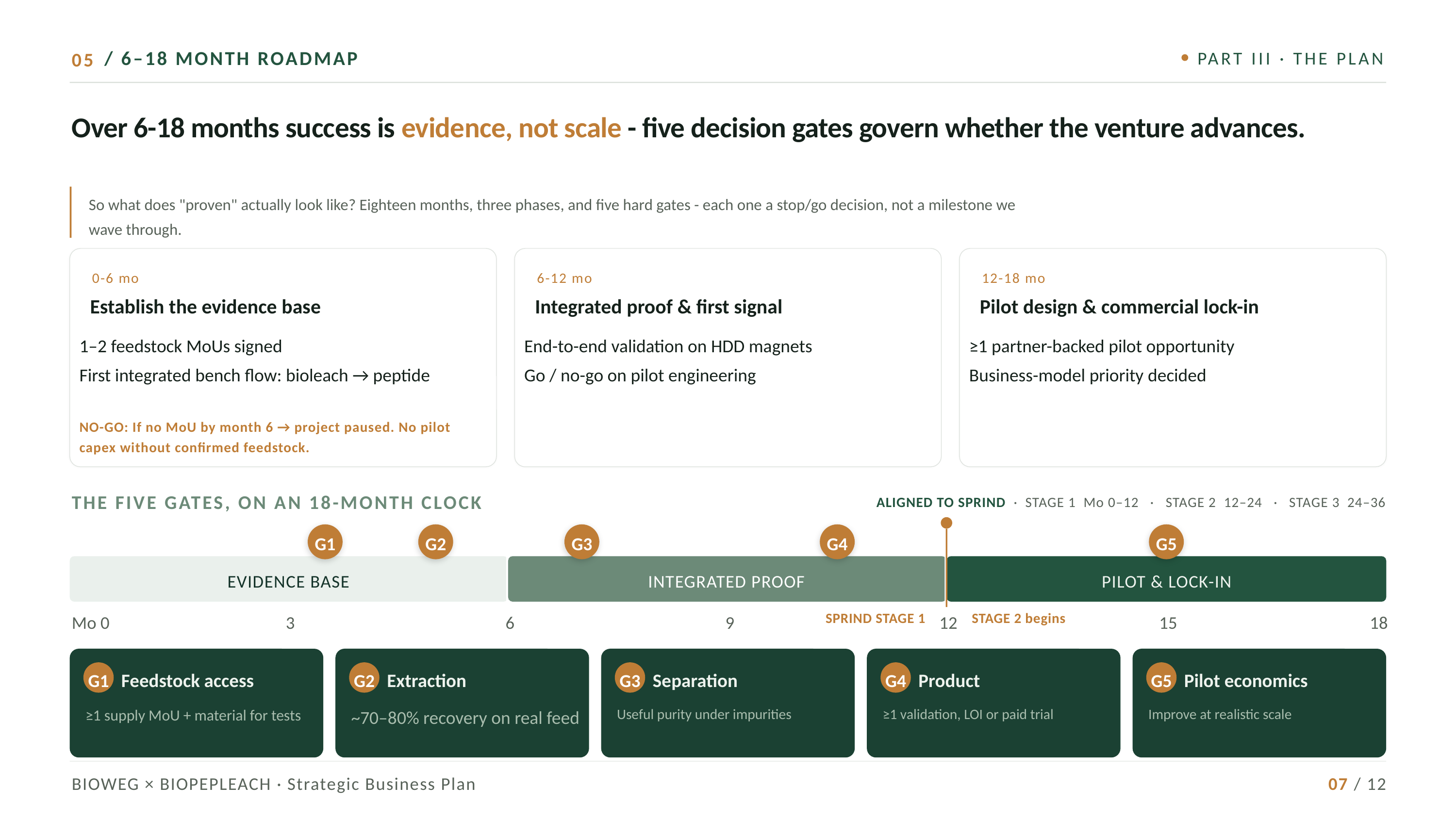

05
/ 6–18 MONTH ROADMAP
PART III · THE PLAN

Over 6-18 months success is evidence, not scale - five decision gates govern whether the venture advances.

So what does "proven" actually look like? Eighteen months, three phases, and five hard gates - each one a stop/go decision, not a milestone we wave through.

0-6 mo
6-12 mo
12-18 mo
Establish the evidence base
Integrated proof & first signal
Pilot design & commercial lock-in
1–2 feedstock MoUs signed
First integrated bench flow: bioleach → peptide
End-to-end validation on HDD magnets
Go / no-go on pilot engineering
≥1 partner-backed pilot opportunity
Business-model priority decided
NO-GO: If no MoU by month 6 → project paused. No pilot capex without confirmed feedstock.
THE FIVE GATES, ON AN 18-MONTH CLOCK
ALIGNED TO SPRIND  ·  STAGE 1  Mo 0–12   ·   STAGE 2  12–24   ·   STAGE 3  24–36

G1

G2

G3

G4

G5

EVIDENCE BASE
INTEGRATED PROOF
PILOT & LOCK-IN
Mo 0
3
6
9
SPRIND STAGE 1
12
STAGE 2 begins
15
18

G1

G2

G3

G4

G5

Feedstock access
Extraction
Separation
Product
Pilot economics
≥1 supply MoU + material for tests
~70–80% recovery on real feed
Useful purity under impurities
≥1 validation, LOI or paid trial
Improve at realistic scale

BIOWEG × BIOPEPLEACH · Strategic Business Plan
07 / 12